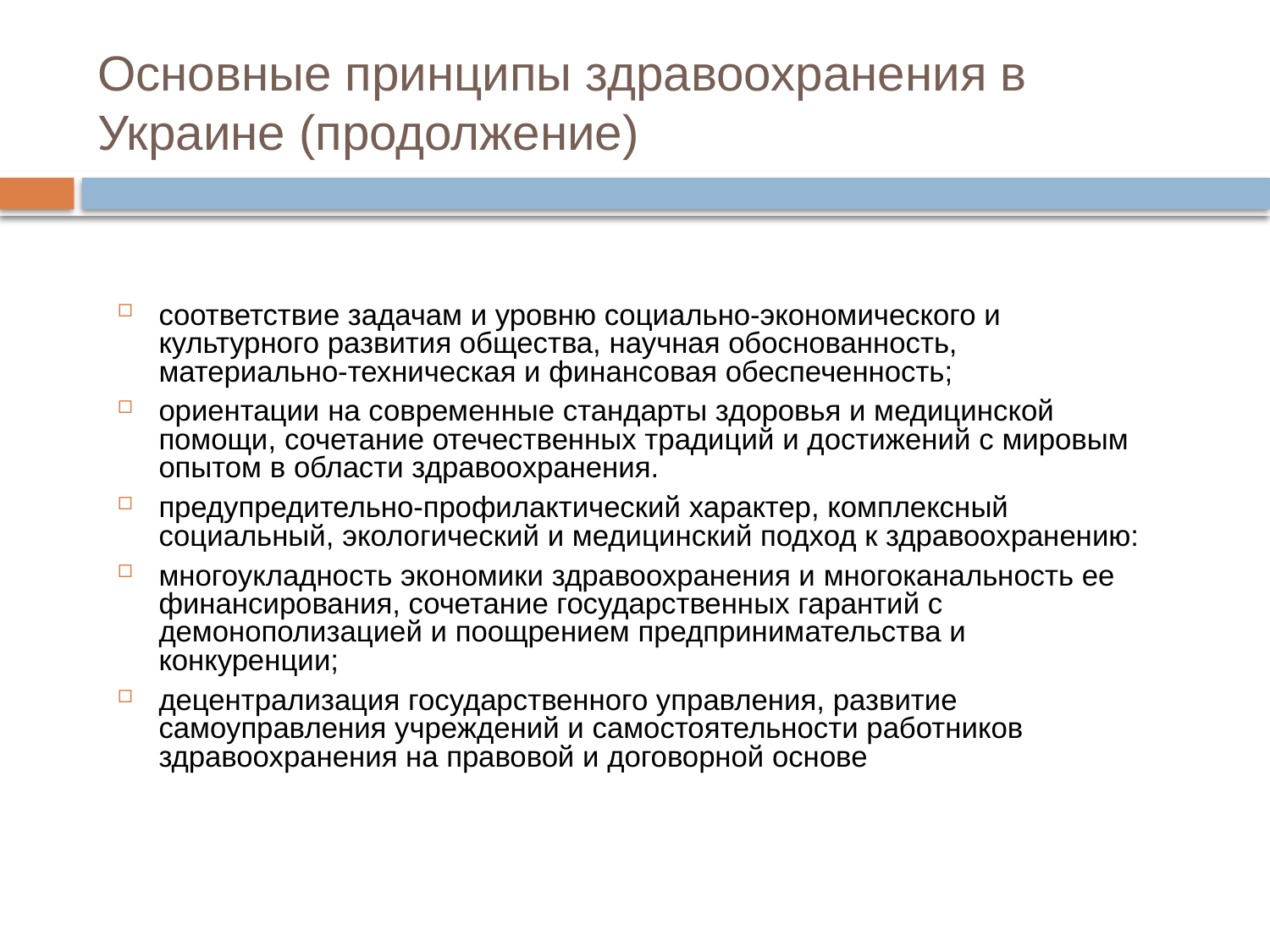

# Основные принципы здравоохранения в Украине (продолжение)
соответствие задачам и уровню социально-экономического и культурного развития общества, научная обоснованность, материально-техническая и финансовая обеспеченность;
ориентации на современные стандарты здоровья и медицинской помощи, сочетание отечественных традиций и достижений с мировым опытом в области здравоохранения.
предупредительно-профилактический характер, комплексный социальный, экологический и медицинский подход к здравоохранению:
многоукладность экономики здравоохранения и многоканальность ее финансирования, сочетание государственных гарантий с демонополизацией и поощрением предпринимательства и конкуренции;
децентрализация государственного управления, развитие самоуправления учреждений и самостоятельности работников здравоохранения на правовой и договорной основе